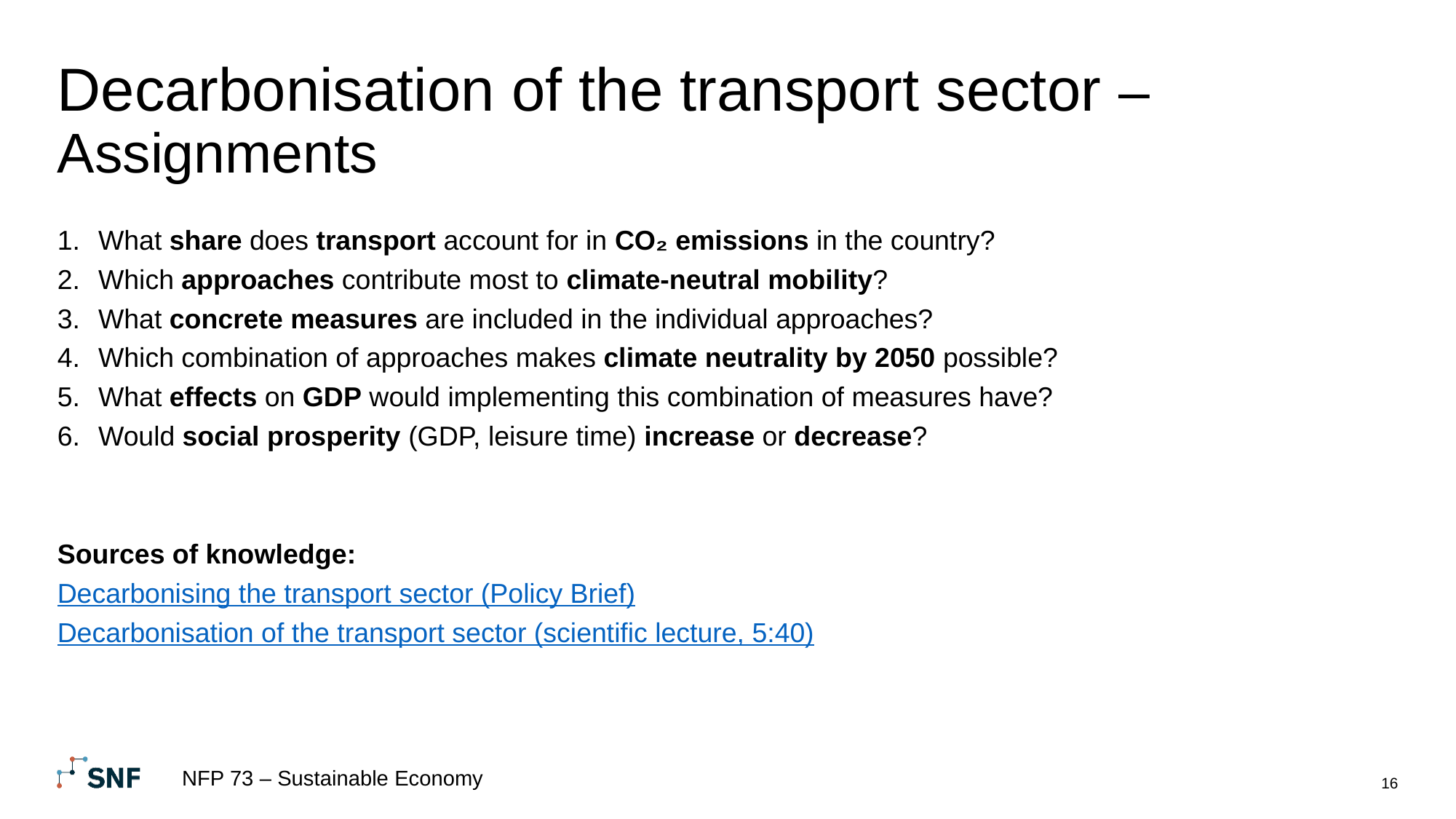

# Decarbonisation of the transport sector – Assignments
What share does transport account for in CO₂ emissions in the country?
Which approaches contribute most to climate-neutral mobility?
What concrete measures are included in the individual approaches?
Which combination of approaches makes climate neutrality by 2050 possible?
What effects on GDP would implementing this combination of measures have?
Would social prosperity (GDP, leisure time) increase or decrease?

Sources of knowledge:
Decarbonising the transport sector (Policy Brief)
Decarbonisation of the transport sector (scientific lecture, 5:40)

NFP 73 – Sustainable Economy
16